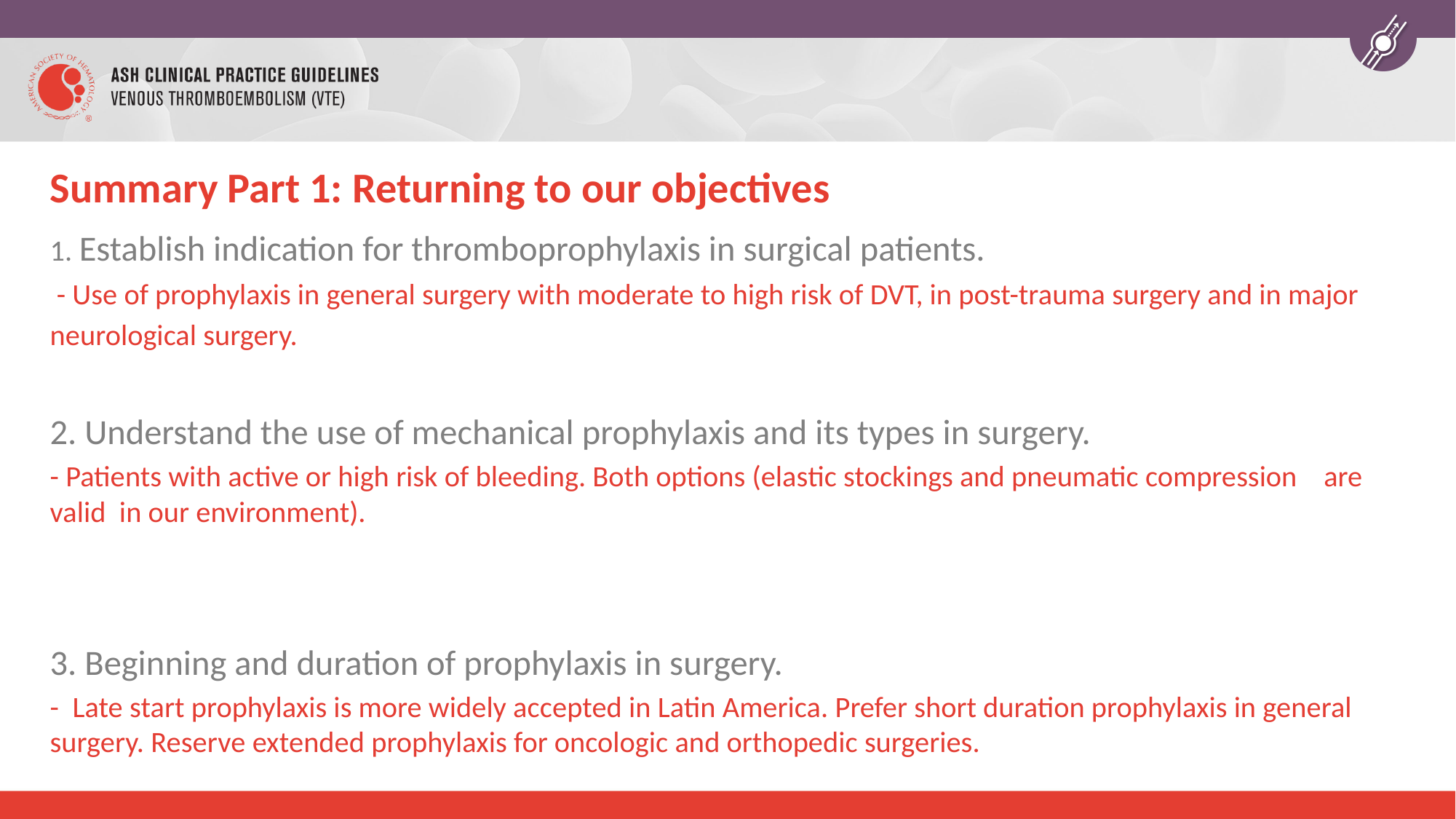

# Summary Part 1: Returning to our objectives
1. Establish indication for thromboprophylaxis in surgical patients.
 - Use of prophylaxis in general surgery with moderate to high risk of DVT, in post-trauma surgery and in major neurological surgery.

2. Understand the use of mechanical prophylaxis and its types in surgery.
- Patients with active or high risk of bleeding. Both options (elastic stockings and pneumatic compression    are valid  in our environment).

3. Beginning and duration of prophylaxis in surgery.
-  Late start prophylaxis is more widely accepted in Latin America. Prefer short duration prophylaxis in general surgery. Reserve extended prophylaxis for oncologic and orthopedic surgeries.